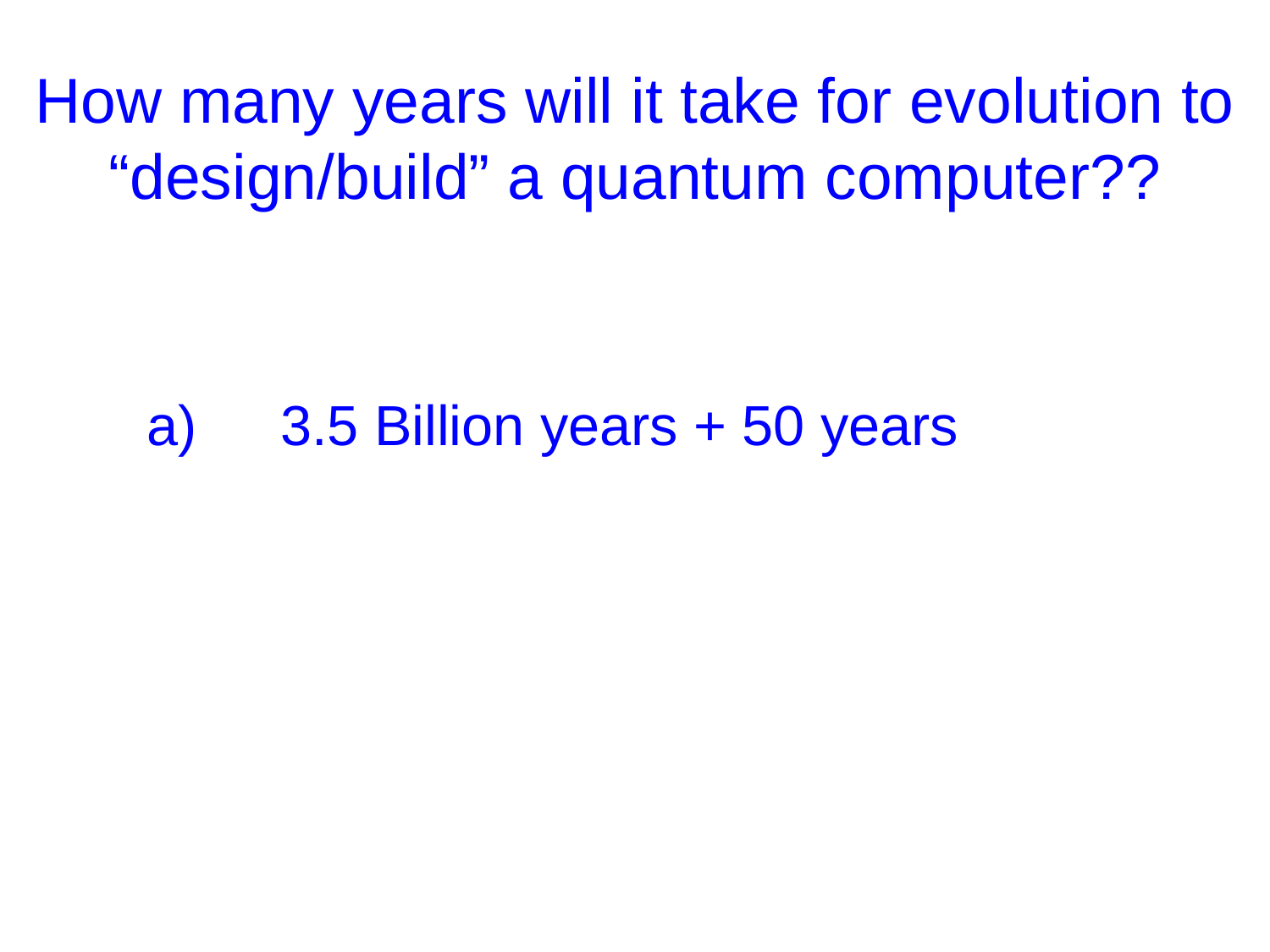

# How many years will it take for evolution to “design/build” a quantum computer??

    3.5 Billion years + 50 years